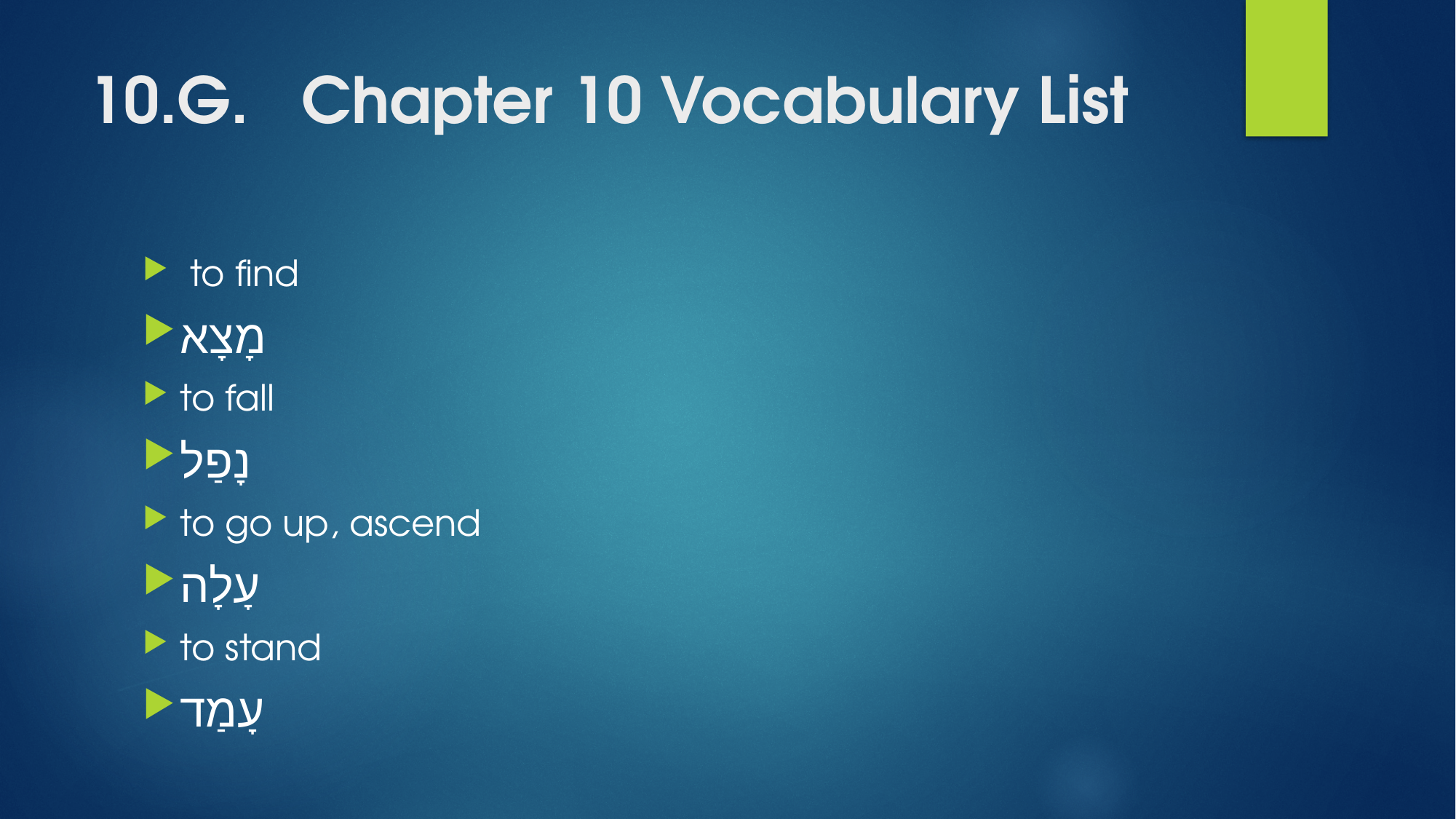

# 10.G.   Chapter 10 Vocabulary List
 to find
מָצָא
to fall
נָפַל
to go up, ascend
עָלָה
to stand
עָמַד